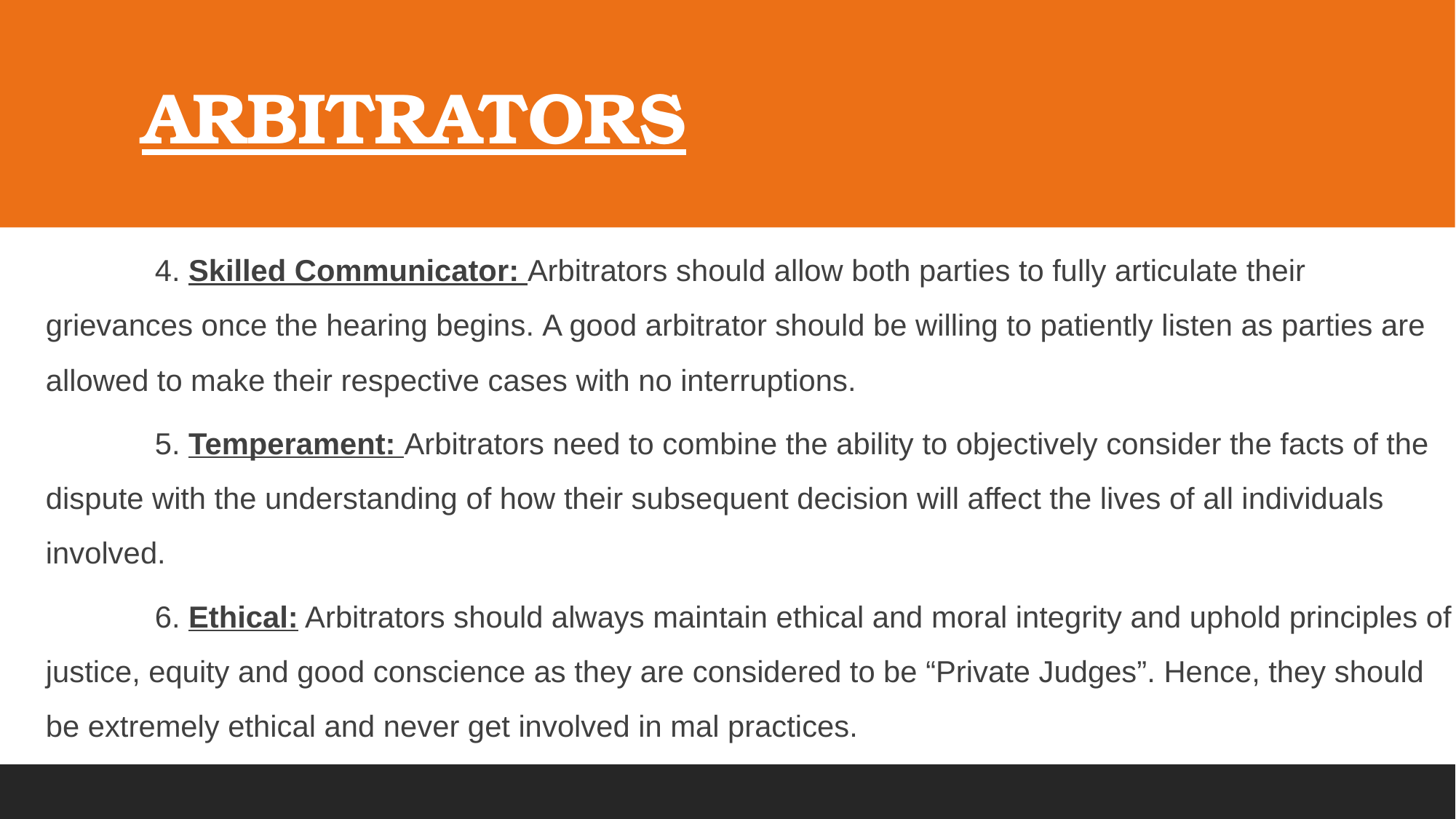

# ARBITRATORS
	4. Skilled Communicator: Arbitrators should allow both parties to fully articulate their grievances once the hearing begins. A good arbitrator should be willing to patiently listen as parties are allowed to make their respective cases with no interruptions.
	5. Temperament: Arbitrators need to combine the ability to objectively consider the facts of the dispute with the understanding of how their subsequent decision will affect the lives of all individuals involved.
	6. Ethical: Arbitrators should always maintain ethical and moral integrity and uphold principles of justice, equity and good conscience as they are considered to be “Private Judges”. Hence, they should be extremely ethical and never get involved in mal practices.